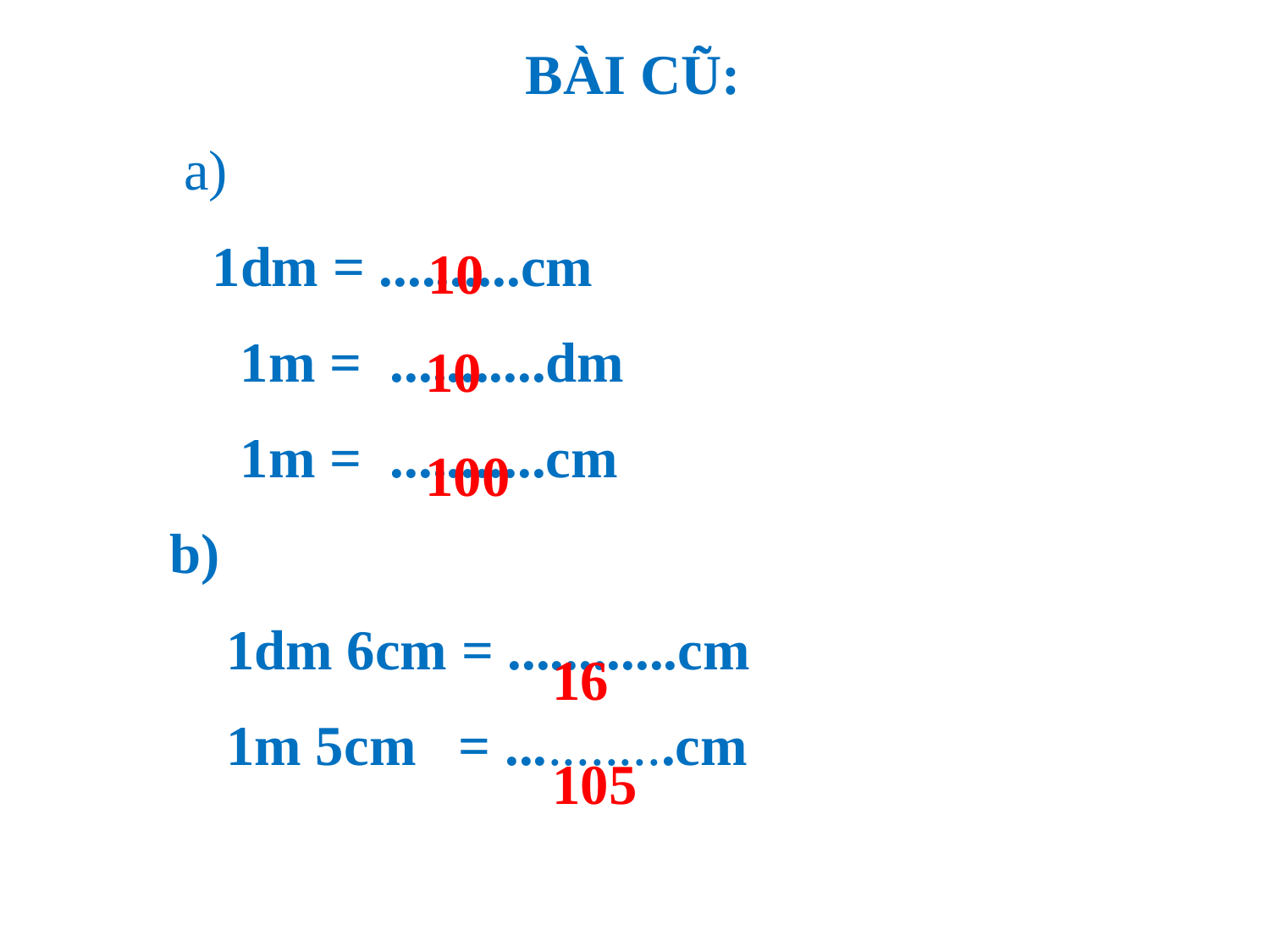

BÀI CŨ:
  a)
    1dm = ..........cm
      1m =  ...........dm
      1m =  ...........cm
 b)
     1dm 6cm = ............cm
     1m 5cm   = ............cm

10
10
100
16
105